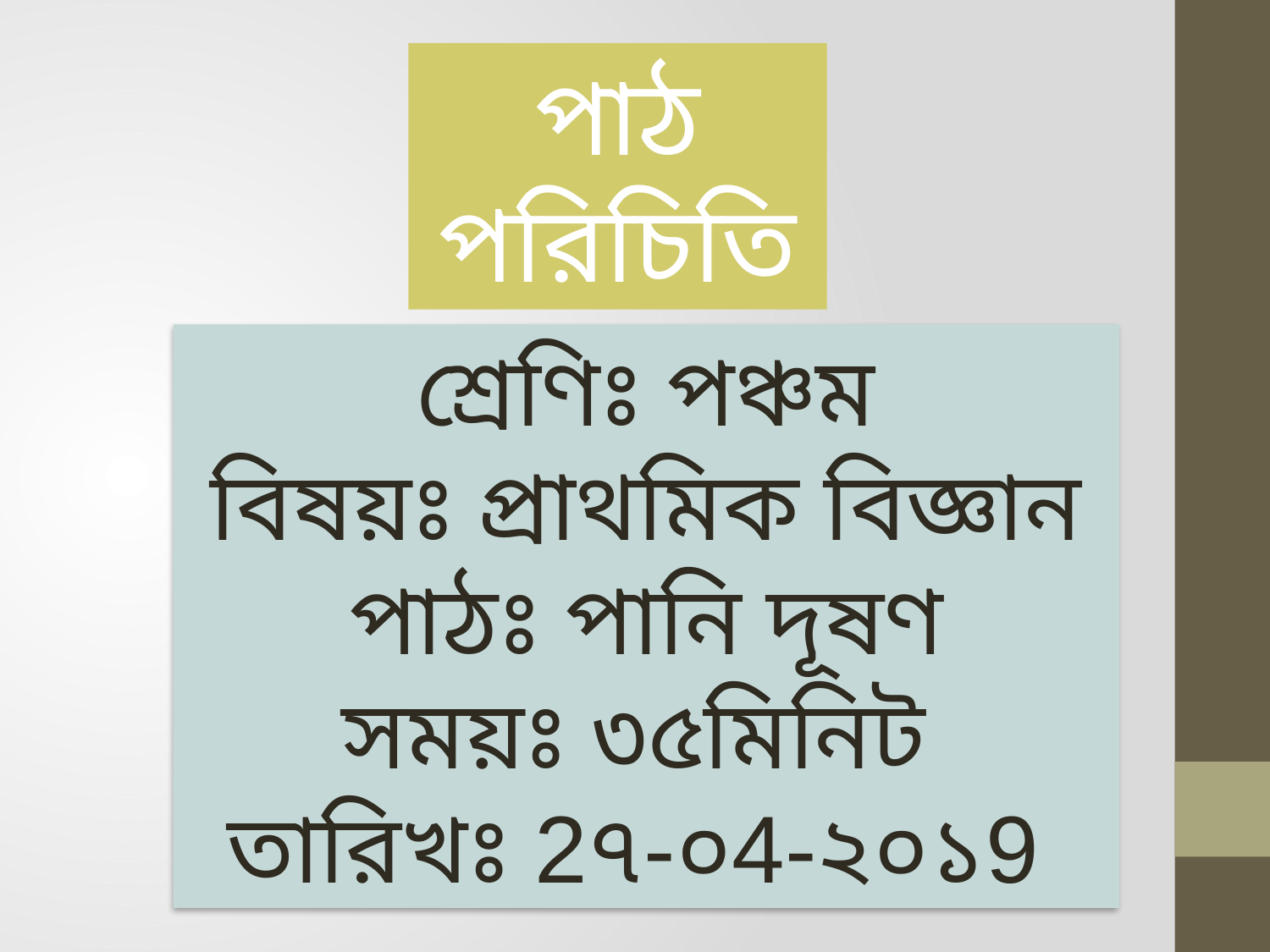

পাঠ পরিচিতি
শ্রেণিঃ পঞ্চম
বিষয়ঃ প্রাথমিক বিজ্ঞান
পাঠঃ পানি দূষণ
সময়ঃ ৩৫মিনিট
তারিখঃ 2৭-০4-২০১9